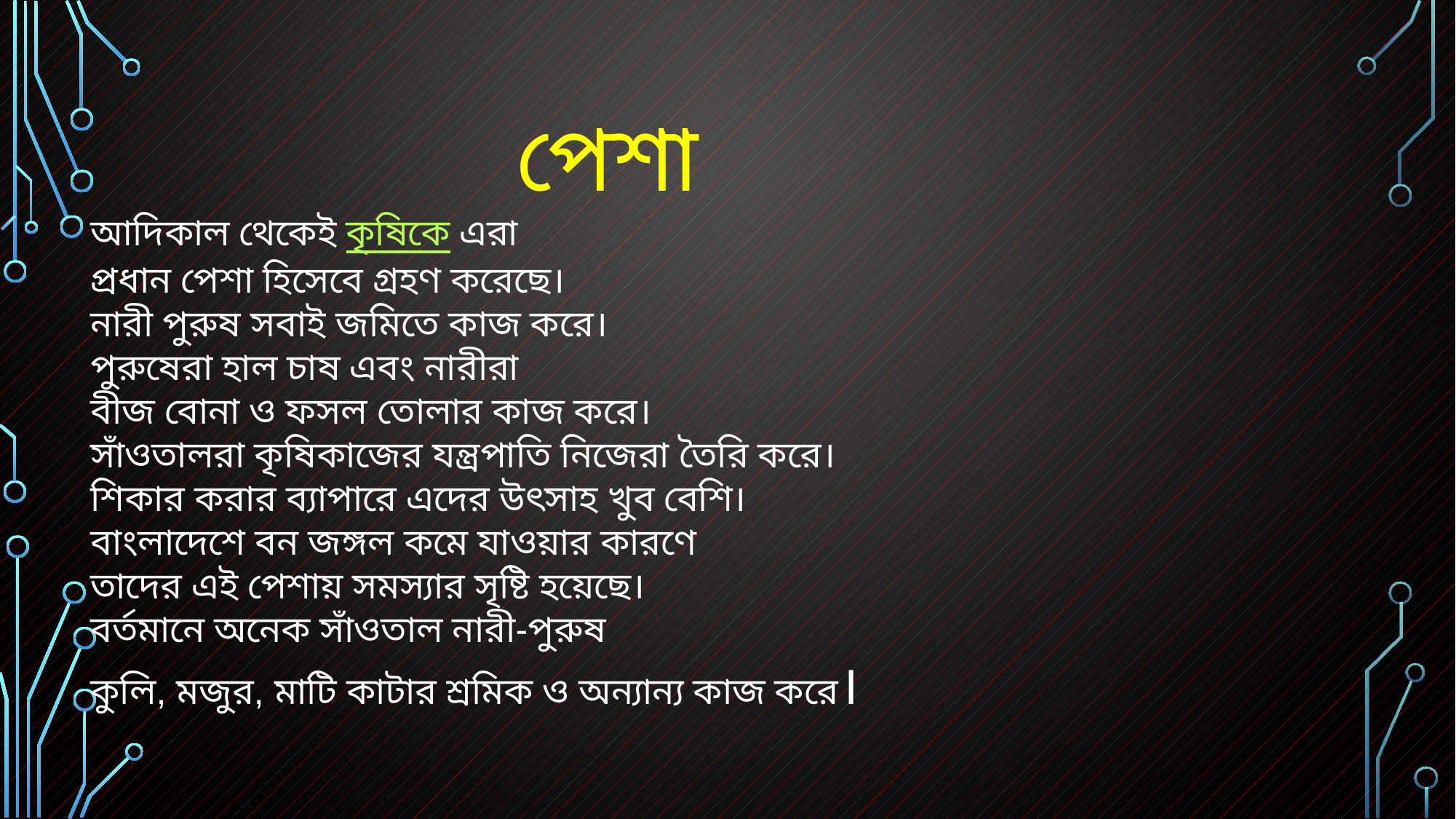

পেশা
আদিকাল থেকেই কৃষিকে এরা
প্রধান পেশা হিসেবে গ্রহণ করেছে।
নারী পুরুষ সবাই জমিতে কাজ করে।
পুরুষেরা হাল চাষ এবং নারীরা
বীজ বোনা ও ফসল তোলার কাজ করে।
সাঁওতালরা কৃষিকাজের যন্ত্রপাতি নিজেরা তৈরি করে।
শিকার করার ব্যাপারে এদের উৎসাহ খুব বেশি।
বাংলাদেশে বন জঙ্গল কমে যাওয়ার কারণে
তাদের এই পেশায় সমস্যার সৃষ্টি হয়েছে।
বর্তমানে অনেক সাঁওতাল নারী-পুরুষ
কুলি, মজুর, মাটি কাটার শ্রমিক ও অন্যান্য কাজ করে।